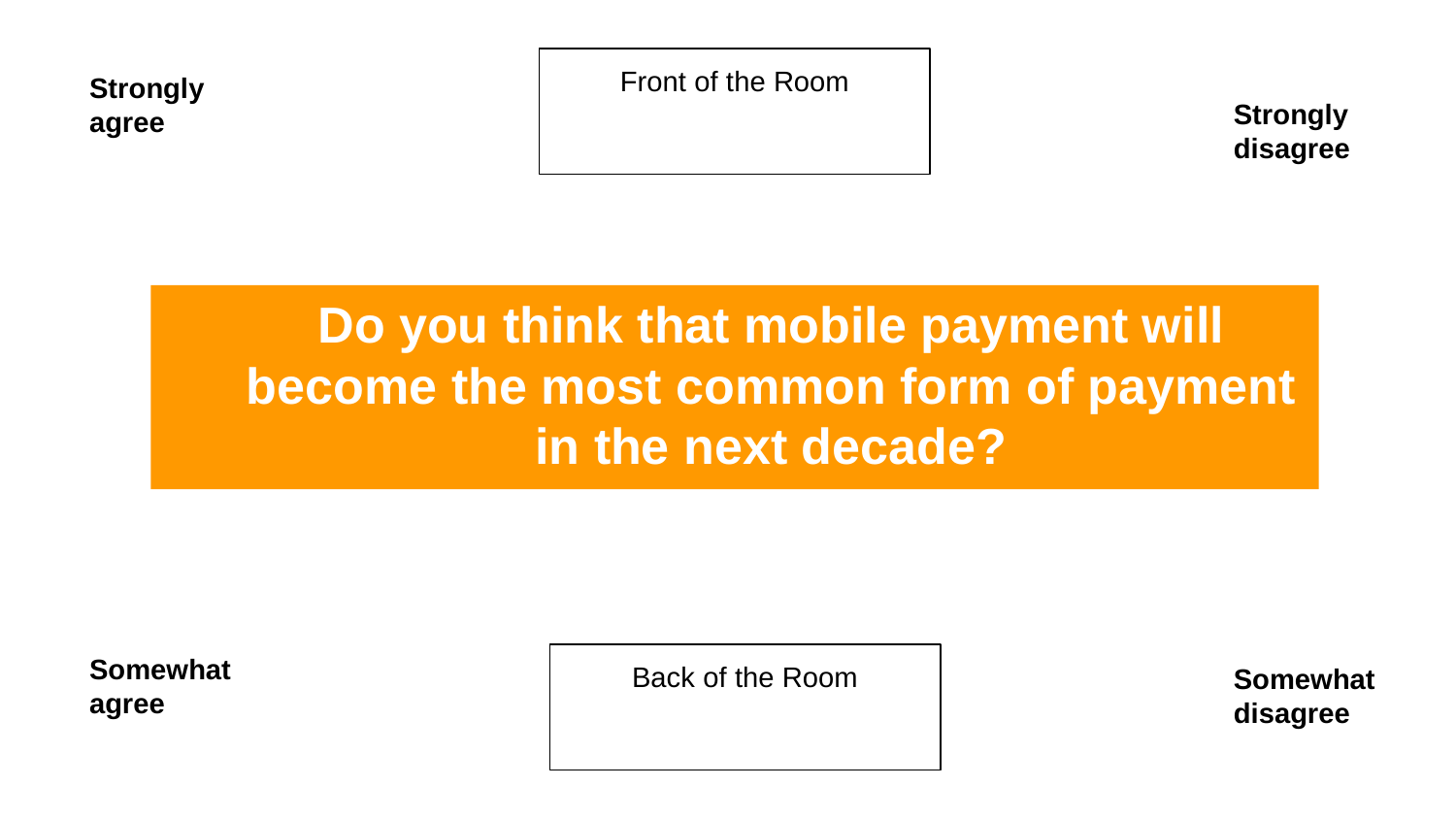

Front of the Room
Strongly agree
Strongly disagree
Do you think that mobile payment will become the most common form of payment in the next decade?
Somewhat agree
Back of the Room
Somewhat disagree